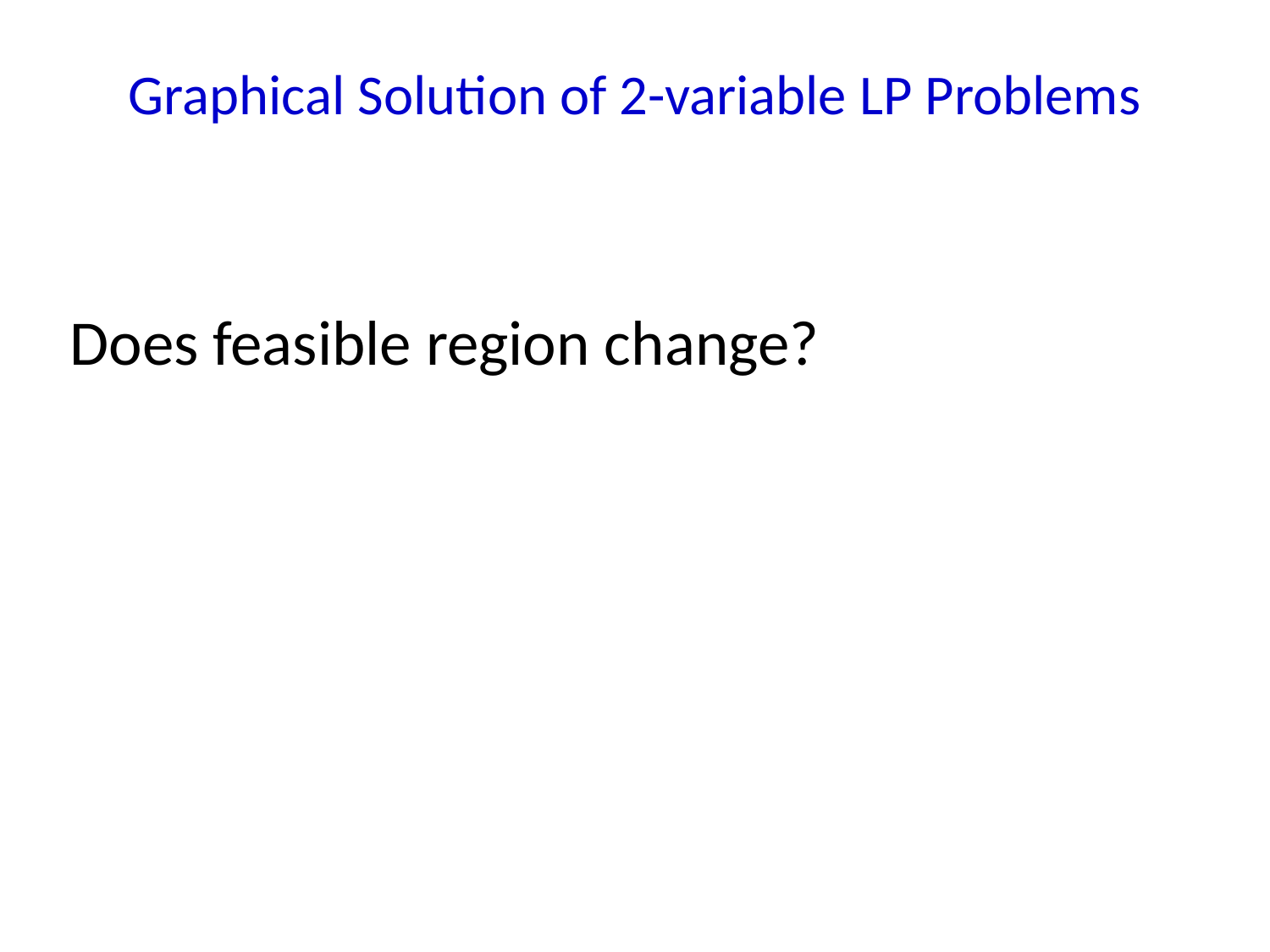

Graphical Solution of 2-variable LP Problems

Does feasible region change?